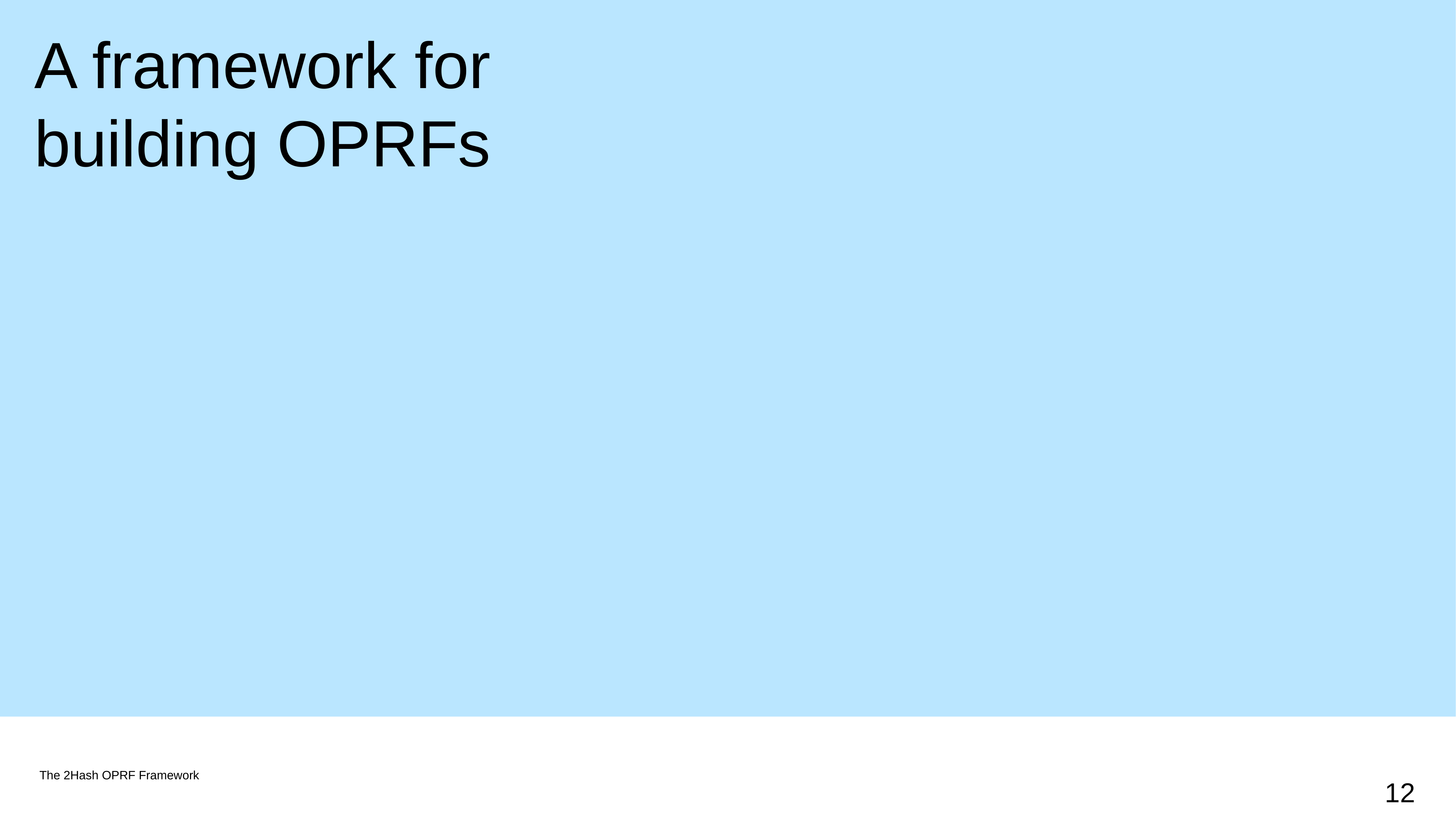

# A framework for building OPRFs

The 2Hash OPRF Framework

12